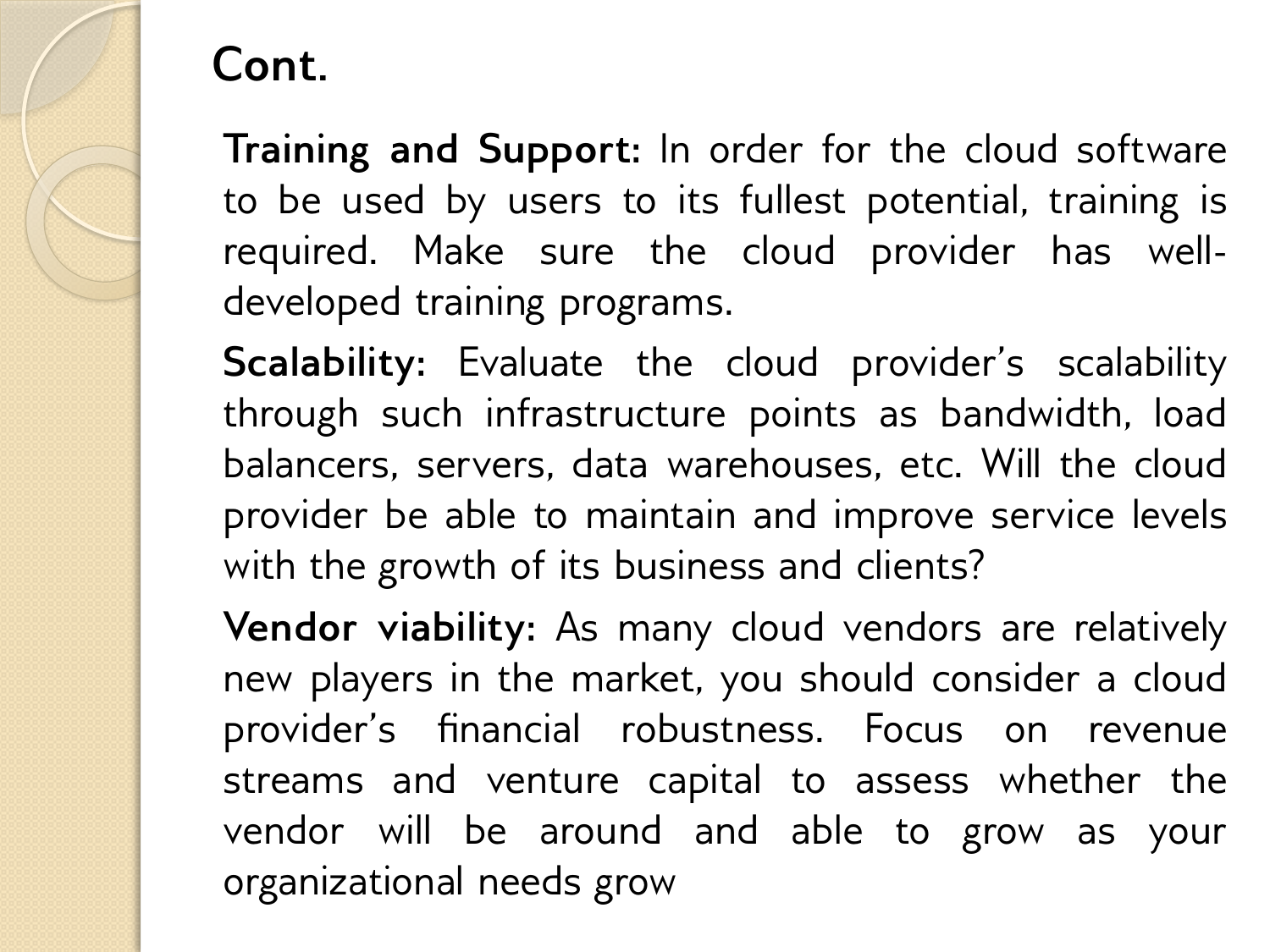

# Cont.
Training and Support: In order for the cloud software to be used by users to its fullest potential, training is required. Make sure the cloud provider has well-developed training programs.
Scalability: Evaluate the cloud provider’s scalability through such infrastructure points as bandwidth, load balancers, servers, data warehouses, etc. Will the cloud provider be able to maintain and improve service levels with the growth of its business and clients?
Vendor viability: As many cloud vendors are relatively new players in the market, you should consider a cloud provider’s financial robustness. Focus on revenue streams and venture capital to assess whether the vendor will be around and able to grow as your organizational needs grow